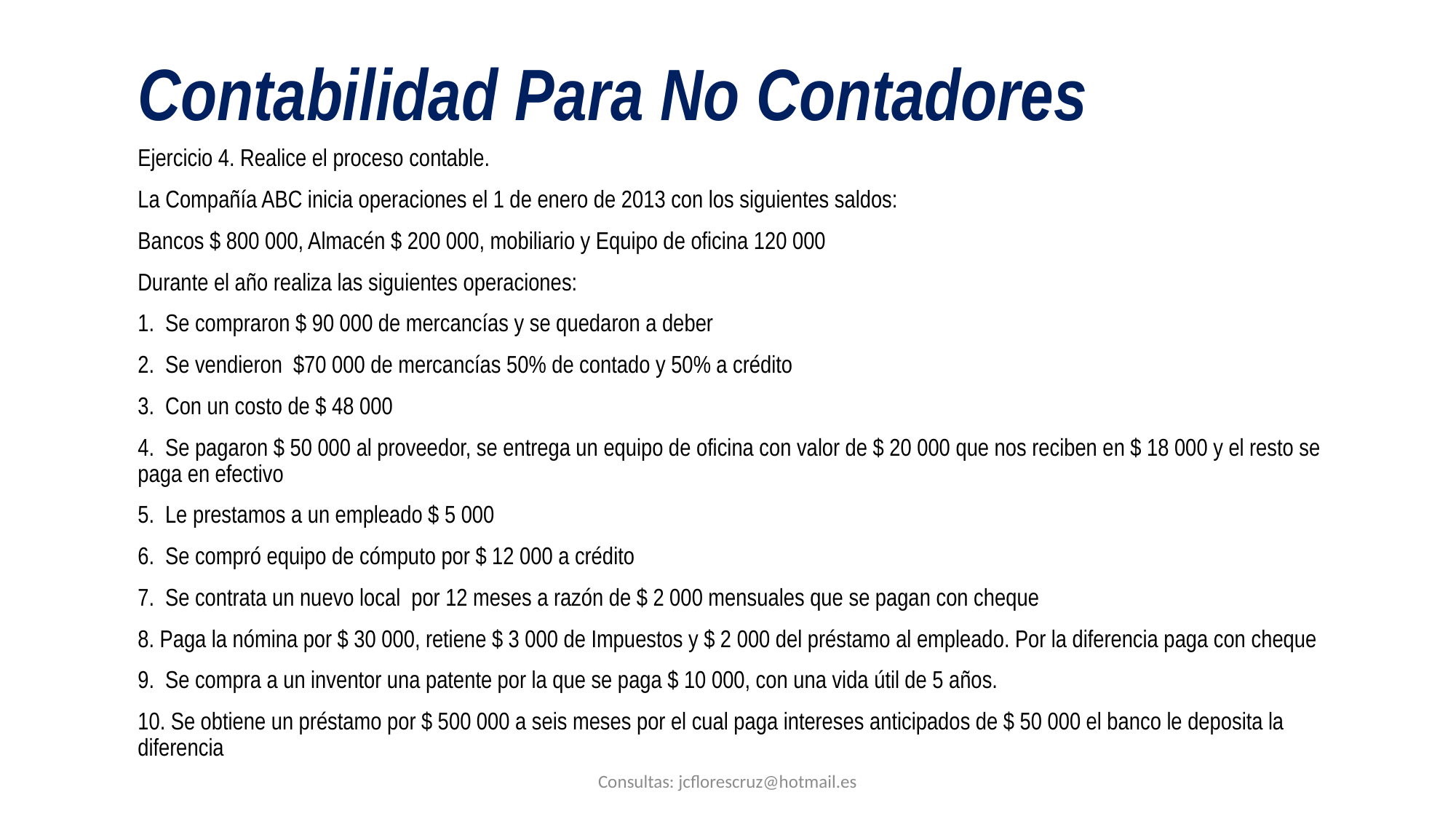

Contabilidad Para No Contadores
Ejercicio 4. Realice el proceso contable.
La Compañía ABC inicia operaciones el 1 de enero de 2013 con los siguientes saldos:
Bancos $ 800 000, Almacén $ 200 000, mobiliario y Equipo de oficina 120 000
Durante el año realiza las siguientes operaciones:
1.  Se compraron $ 90 000 de mercancías y se quedaron a deber
2.  Se vendieron  $70 000 de mercancías 50% de contado y 50% a crédito
3.  Con un costo de $ 48 000
4.  Se pagaron $ 50 000 al proveedor, se entrega un equipo de oficina con valor de $ 20 000 que nos reciben en $ 18 000 y el resto se paga en efectivo
5.  Le prestamos a un empleado $ 5 000
6.  Se compró equipo de cómputo por $ 12 000 a crédito
7.  Se contrata un nuevo local  por 12 meses a razón de $ 2 000 mensuales que se pagan con cheque
8. Paga la nómina por $ 30 000, retiene $ 3 000 de Impuestos y $ 2 000 del préstamo al empleado. Por la diferencia paga con cheque
9.  Se compra a un inventor una patente por la que se paga $ 10 000, con una vida útil de 5 años.
10. Se obtiene un préstamo por $ 500 000 a seis meses por el cual paga intereses anticipados de $ 50 000 el banco le deposita la diferencia
Consultas: jcflorescruz@hotmail.es